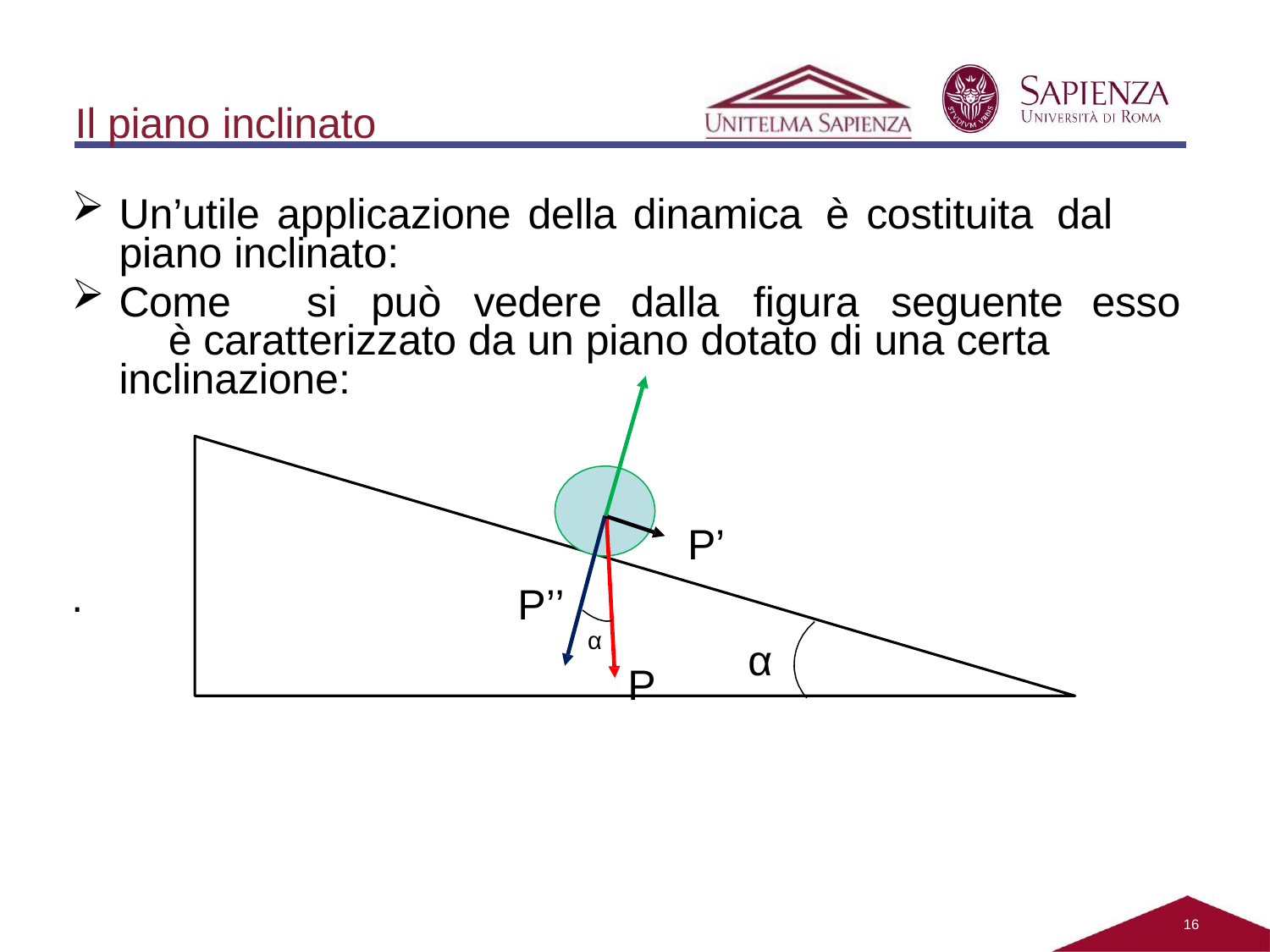

# Il piano inclinato
Un’utile applicazione della dinamica  è costituita  dal piano inclinato:
Come	si	può	vedere	dalla	figura	seguente	esso	è caratterizzato da un piano dotato di una certa inclinazione:

P’
.
P’’

α
α
P
16